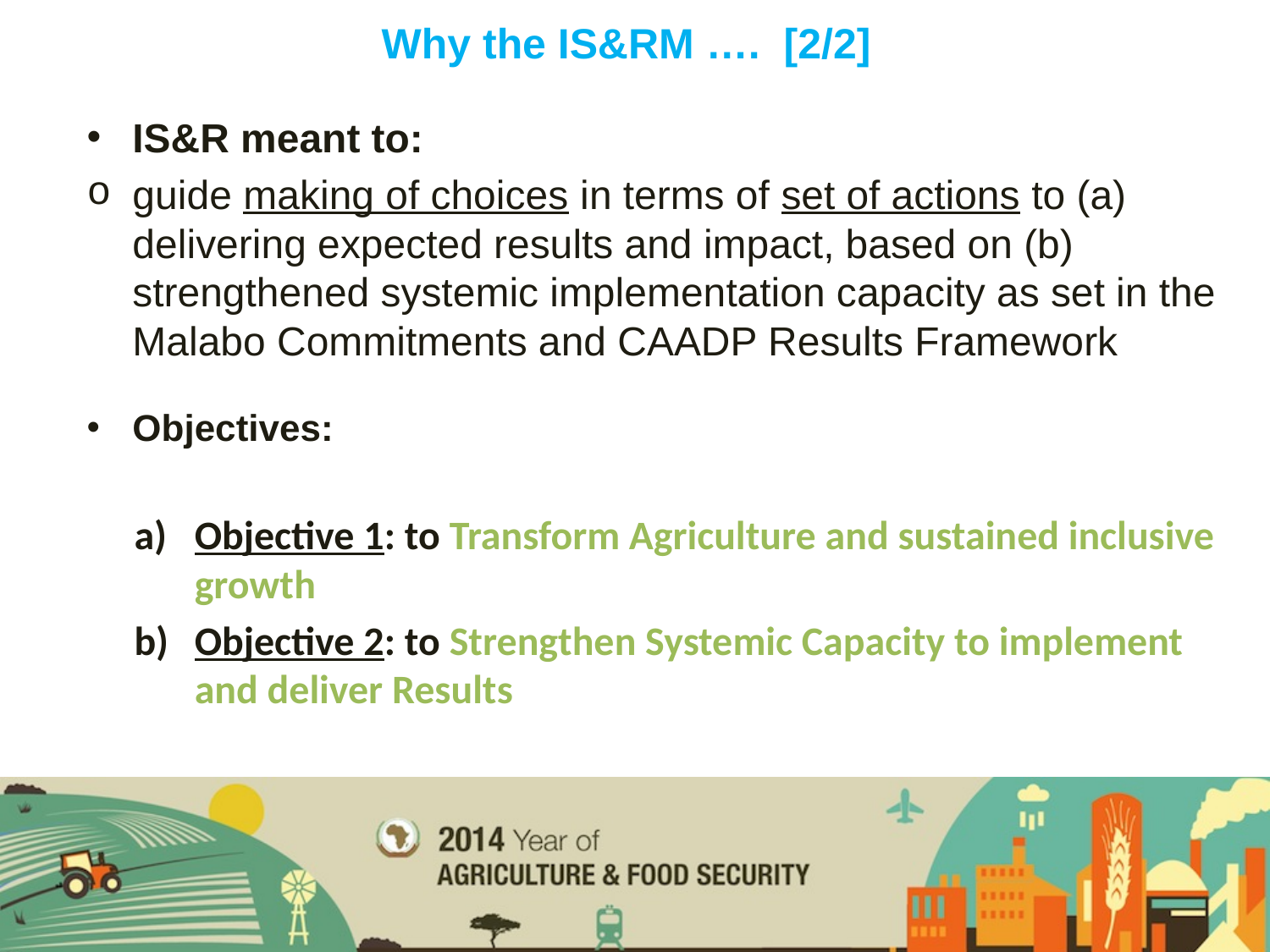

Why the IS&RM ….  [2/2]
IS&R meant to:
guide making of choices in terms of set of actions to (a) delivering expected results and impact, based on (b) strengthened systemic implementation capacity as set in the Malabo Commitments and CAADP Results Framework

Objectives:

Objective 1: to Transform Agriculture and sustained inclusive growth
Objective 2: to Strengthen Systemic Capacity to implement and deliver Results